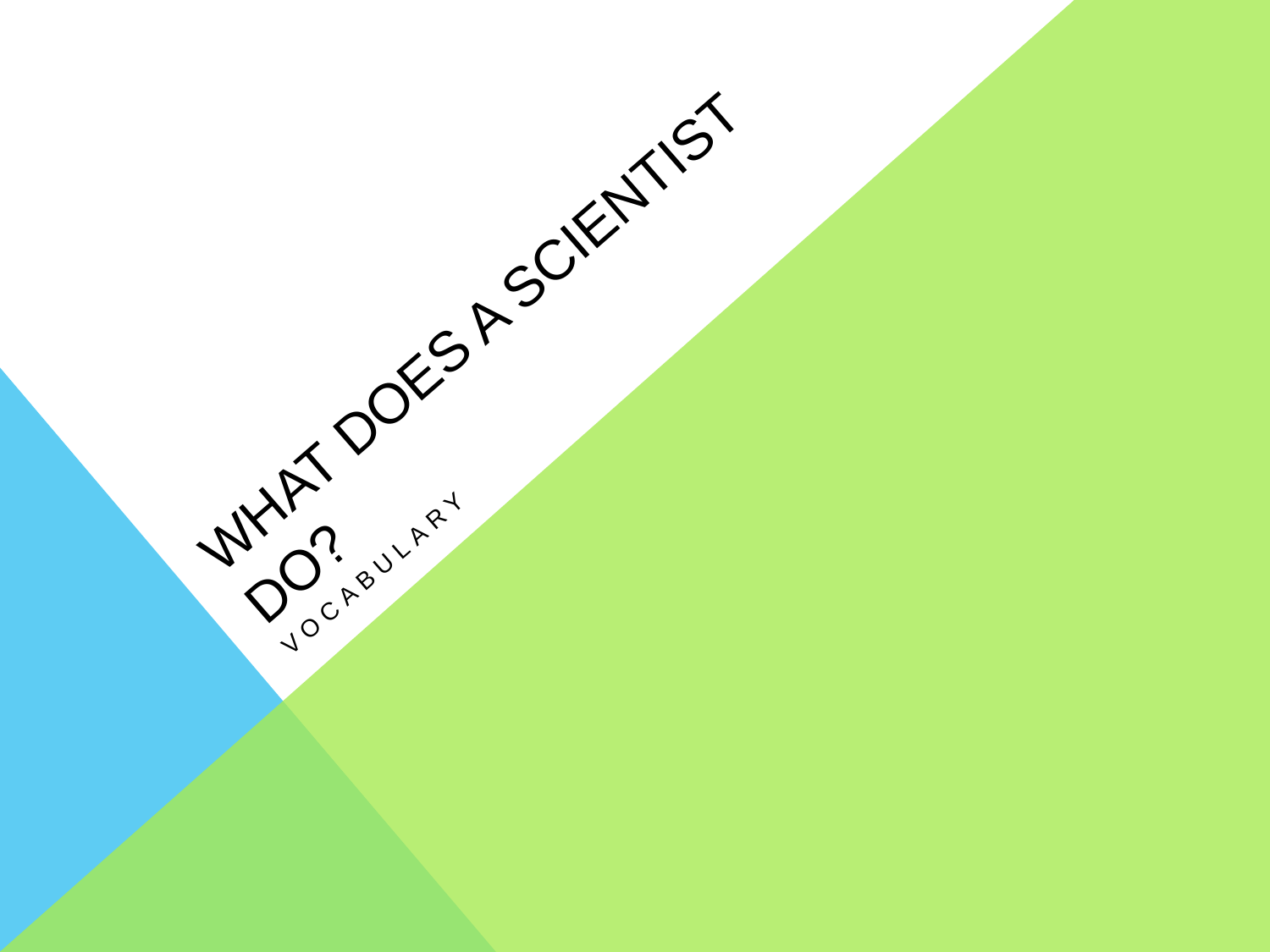

# What does a scientist Do?
Vocabulary